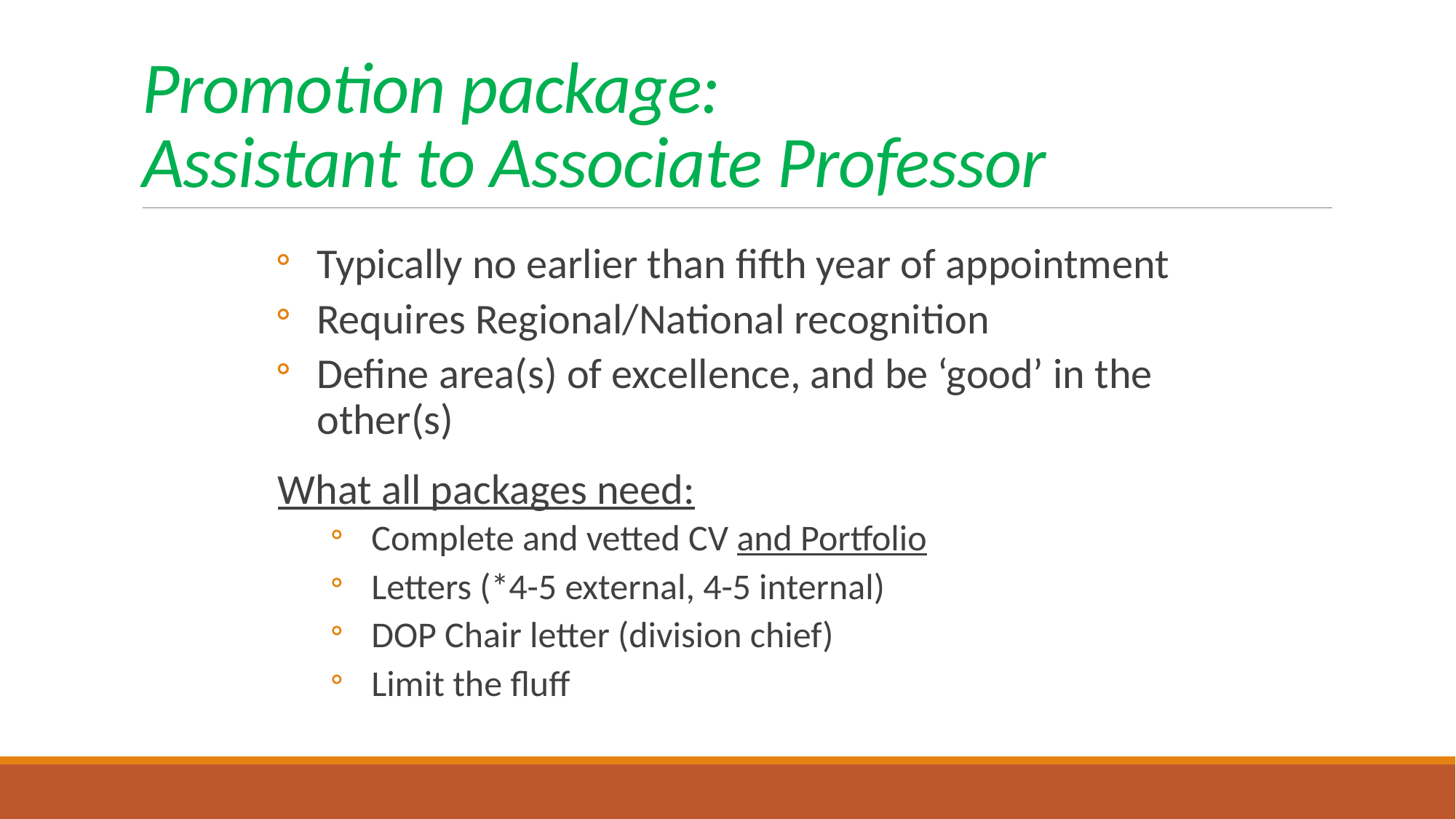

# Promotion package: Assistant to Associate Professor
Typically no earlier than fifth year of appointment
Requires Regional/National recognition
Define area(s) of excellence, and be ‘good’ in the other(s)
What all packages need:
Complete and vetted CV and Portfolio
Letters (*4-5 external, 4-5 internal)
DOP Chair letter (division chief)
Limit the fluff